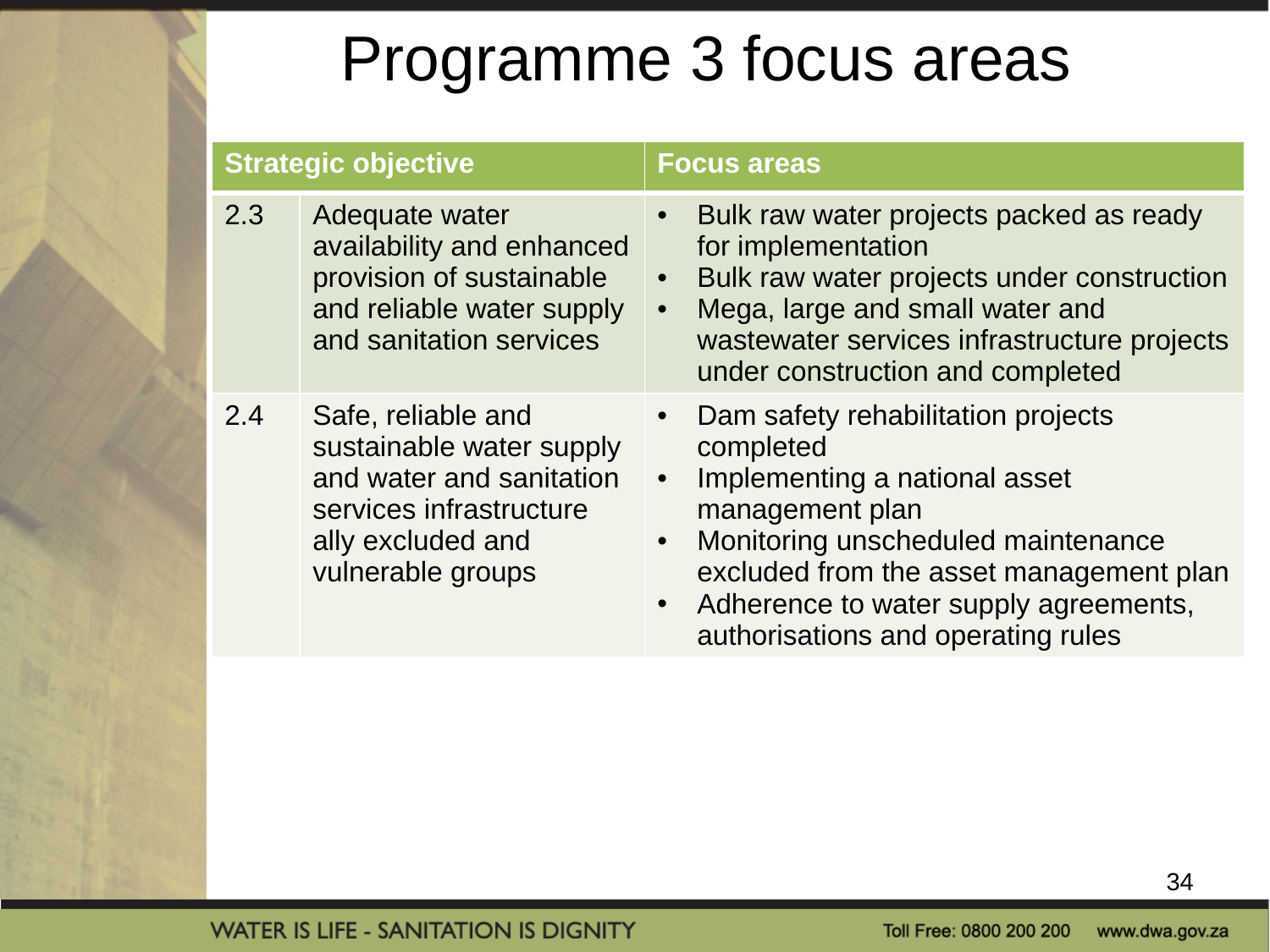

# Programme 3 focus areas
| Strategic objective |  | Focus areas |
| --- | --- | --- |
| 2.3 | Adequate water availability and enhanced provision of sustainable and reliable water supply and sanitation services | Bulk raw water projects packed as ready for implementation Bulk raw water projects under construction Mega, large and small water and wastewater services infrastructure projects under construction and completed |
| 2.4 | Safe, reliable and sustainable water supply and water and sanitation services infrastructure ally excluded and vulnerable groups | Dam safety rehabilitation projects completed Implementing a national asset management plan Monitoring unscheduled maintenance excluded from the asset management plan Adherence to water supply agreements, authorisations and operating rules |
34